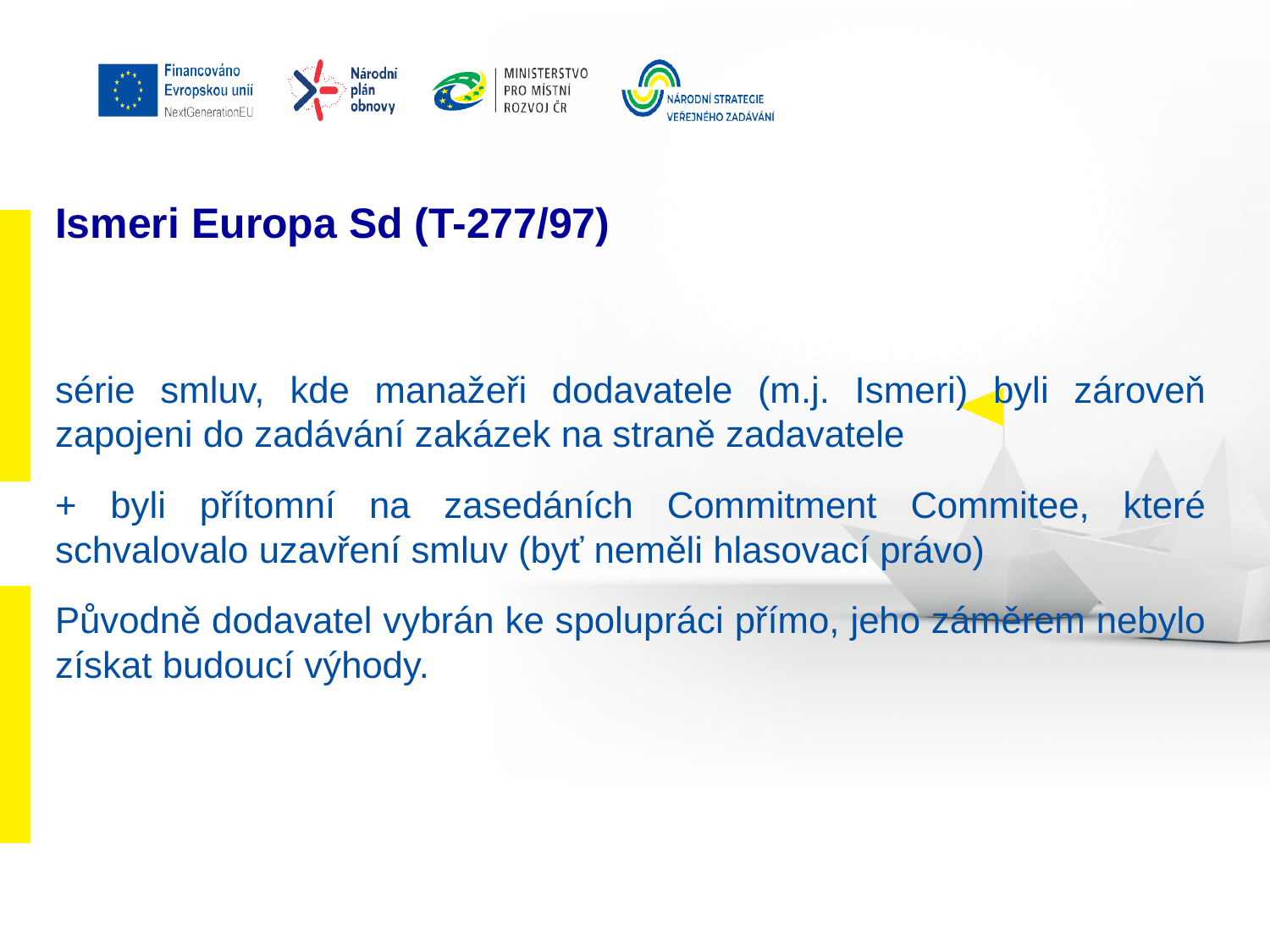

# Ismeri Europa Sd (T-277/97)
série smluv, kde manažeři dodavatele (m.j. Ismeri) byli zároveň zapojeni do zadávání zakázek na straně zadavatele
+ byli přítomní na zasedáních Commitment Commitee, které schvalovalo uzavření smluv (byť neměli hlasovací právo)
Původně dodavatel vybrán ke spolupráci přímo, jeho záměrem nebylo získat budoucí výhody.